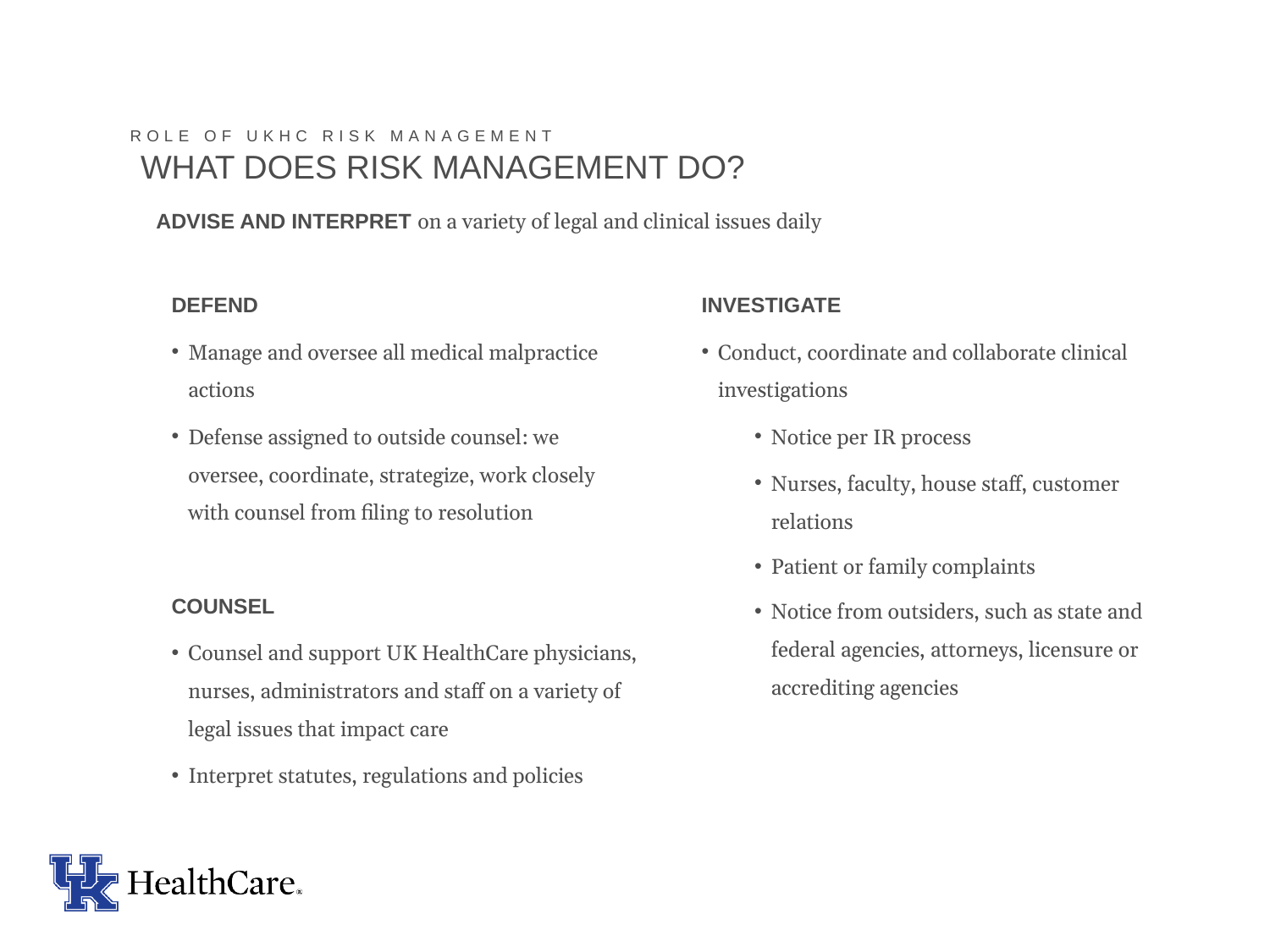

Role of ukhc risk management
# What does risk management do?
ADVISE AND INTERPRET on a variety of legal and clinical issues daily

DEFEND
Manage and oversee all medical malpractice actions
Defense assigned to outside counsel: we oversee, coordinate, strategize, work closely with counsel from filing to resolution

COUNSEL
Counsel and support UK HealthCare physicians, nurses, administrators and staff on a variety of legal issues that impact care
Interpret statutes, regulations and policies
INVESTIGATE
Conduct, coordinate and collaborate clinical investigations
Notice per IR process
Nurses, faculty, house staff, customer relations
Patient or family complaints
Notice from outsiders, such as state and federal agencies, attorneys, licensure or accrediting agencies